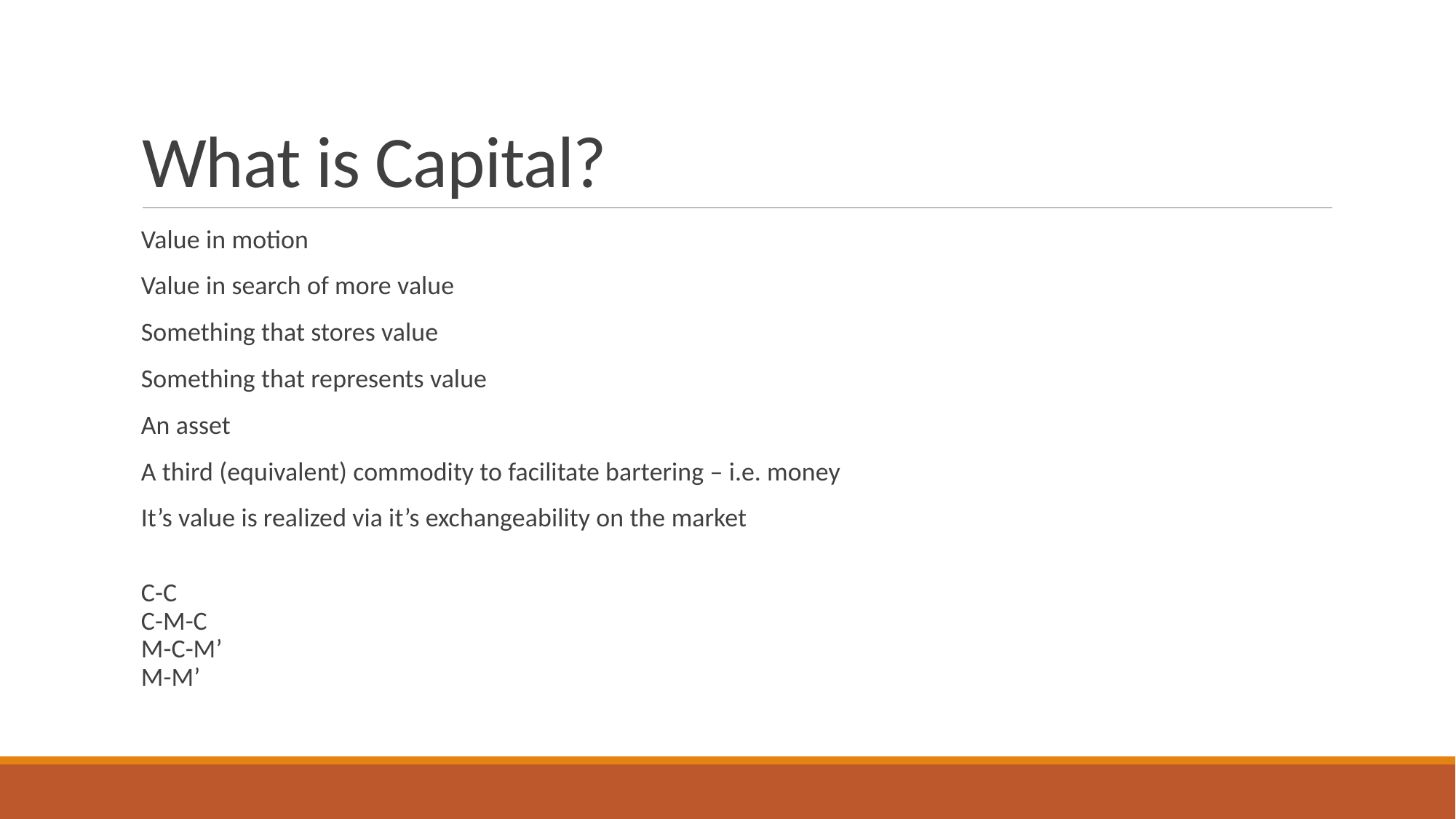

# What is Capital?
Value in motion
Value in search of more value
Something that stores value
Something that represents value
An asset
A third (equivalent) commodity to facilitate bartering – i.e. money
It’s value is realized via it’s exchangeability on the market
C-C
C-M-C
M-C-M’
M-M’